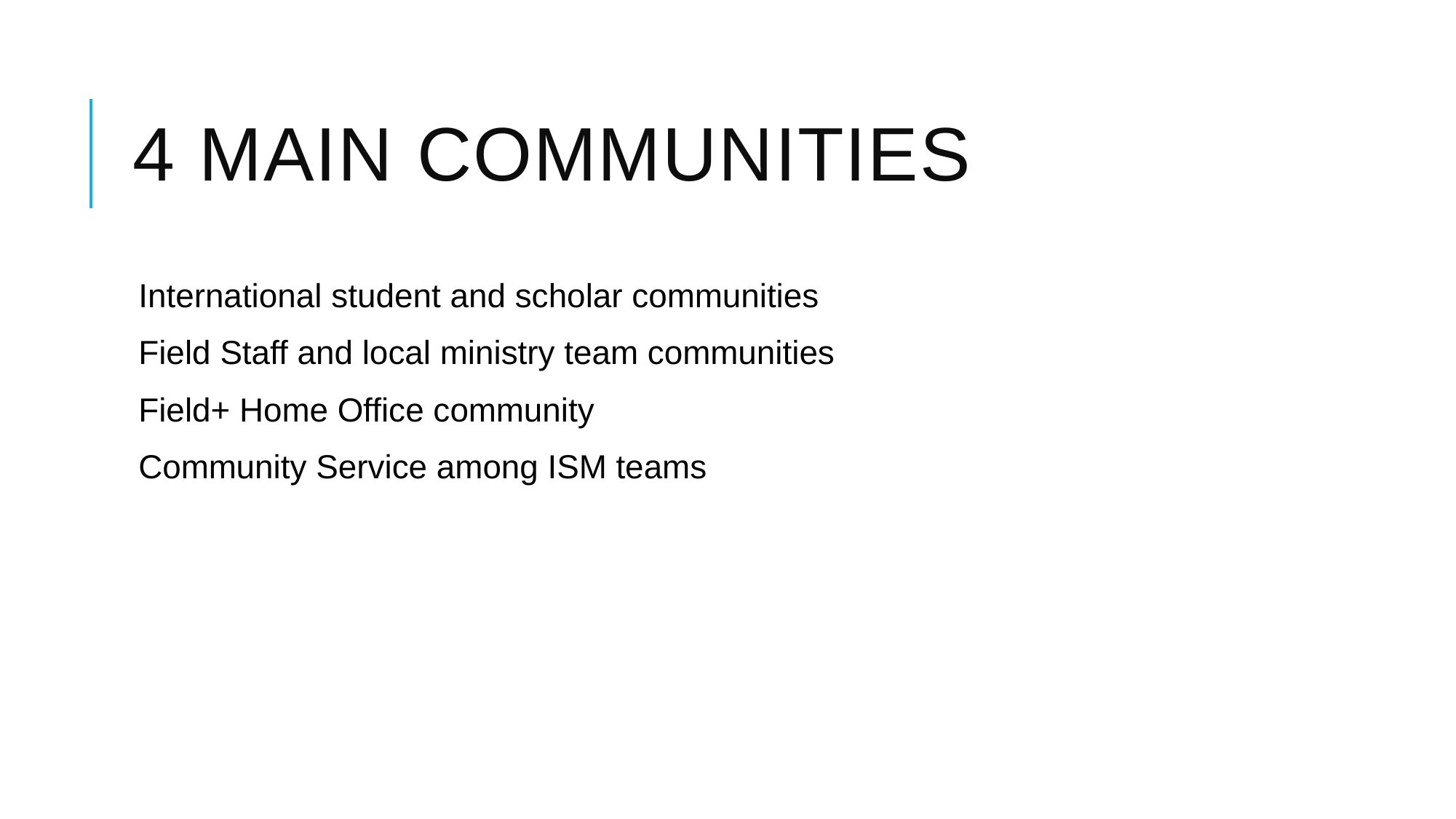

# 4 Main Communities
International student and scholar communities
Field Staff and local ministry team communities
Field+ Home Office community
Community Service among ISM teams